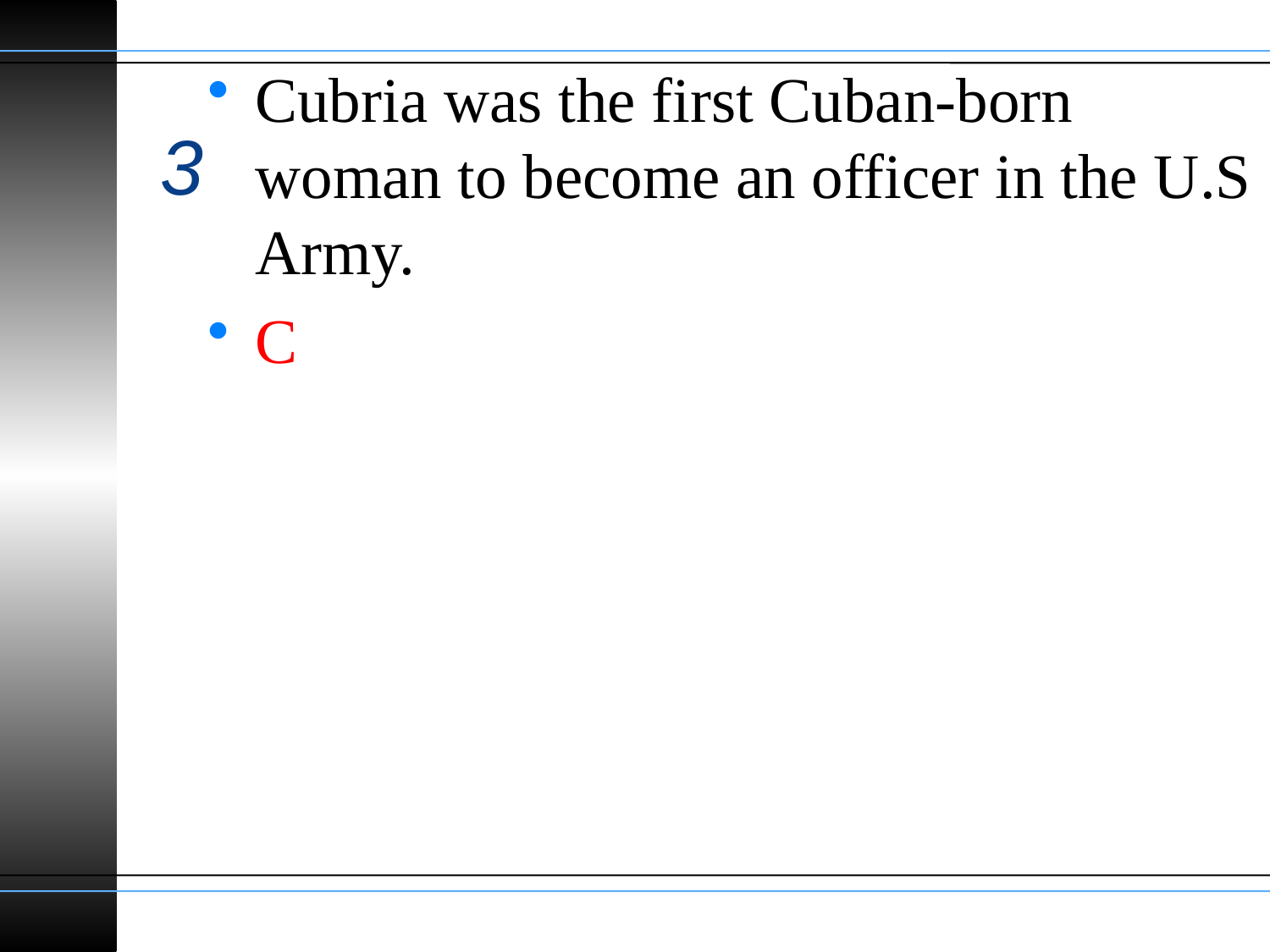

Cubria was the first Cuban-born woman to become an officer in the U.S Army.
C

# 3